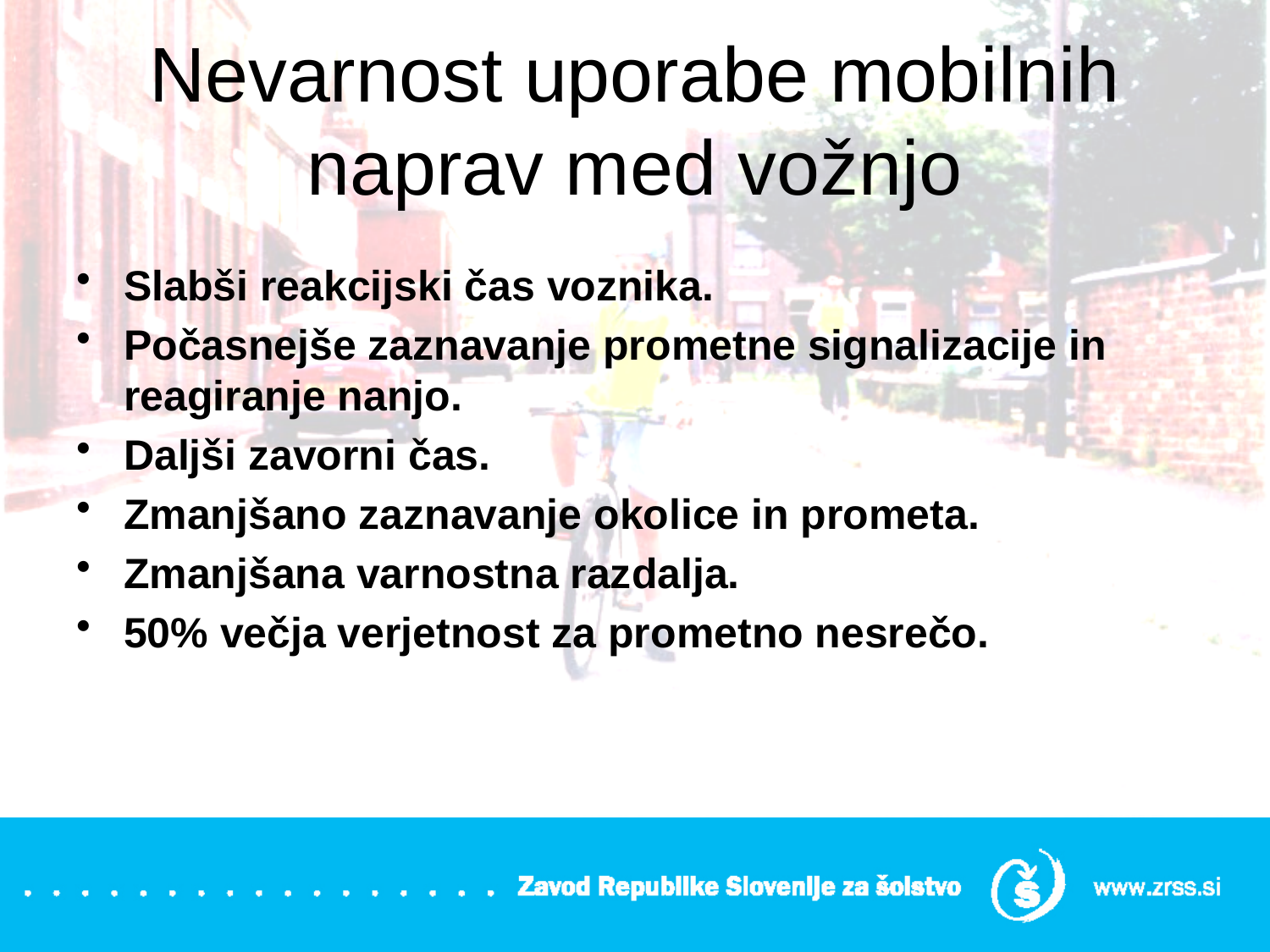

# Nevarnost uporabe mobilnih naprav med vožnjo

Slabši reakcijski čas voznika.
Počasnejše zaznavanje prometne signalizacije in reagiranje nanjo.
Daljši zavorni čas.
Zmanjšano zaznavanje okolice in prometa.
Zmanjšana varnostna razdalja.
50% večja verjetnost za prometno nesrečo.